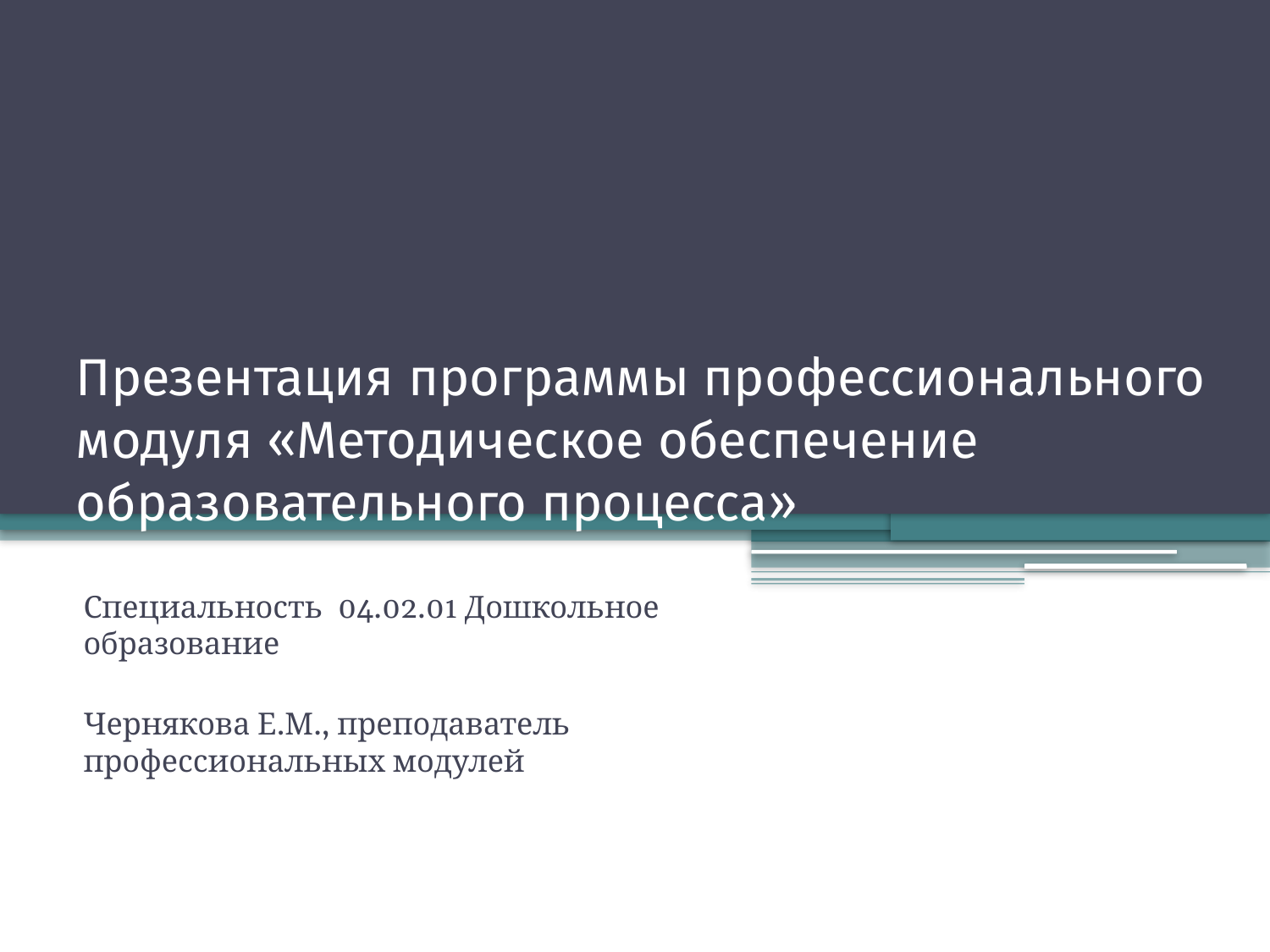

# Презентация программы профессионального модуля «Методическое обеспечение образовательного процесса»

Специальность  04.02.01 Дошкольное образование

Чернякова Е.М., преподаватель профессиональных модулей